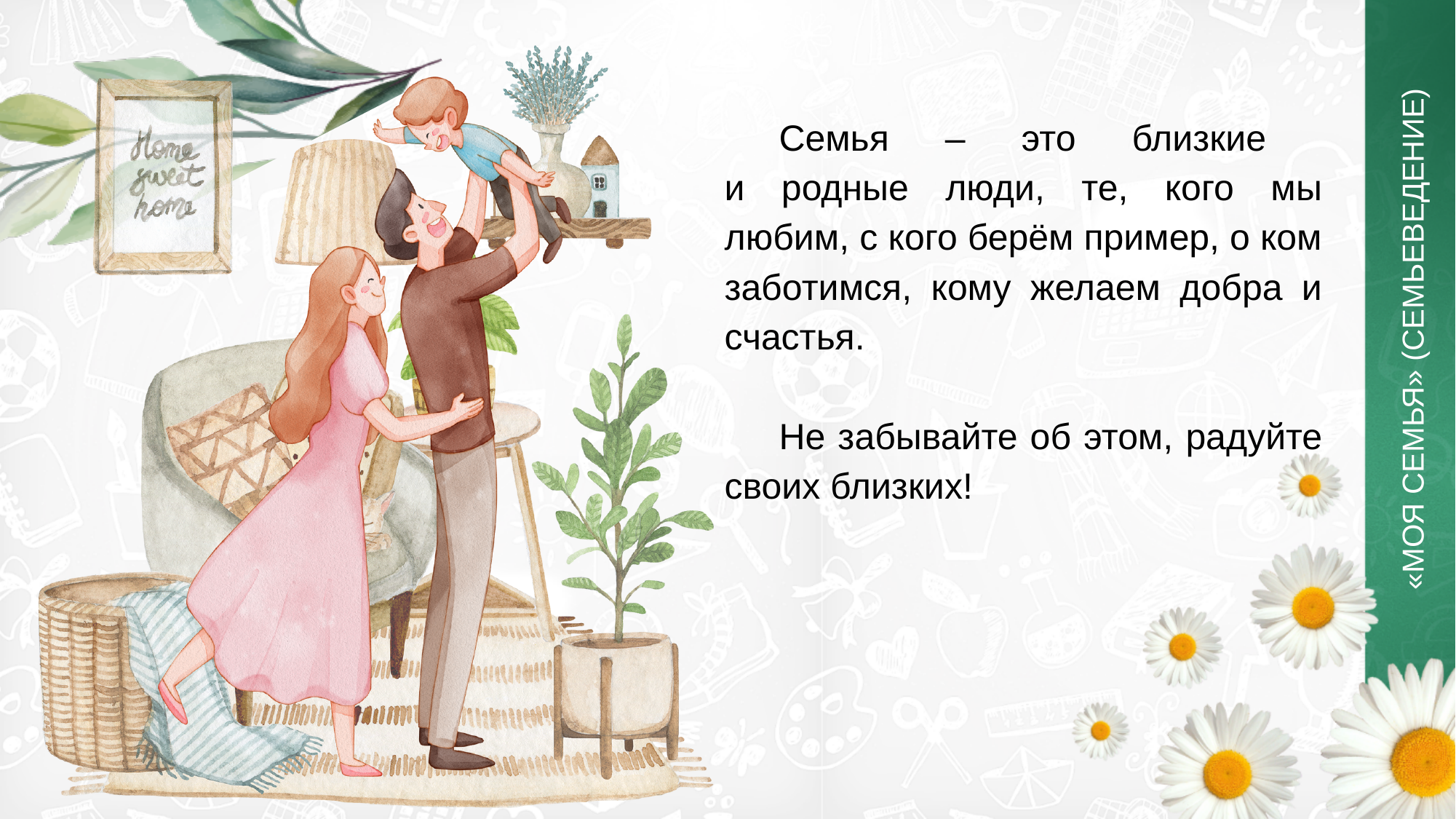

Семья – это близкие
и родные люди, те, кого мы любим, с кого берём пример, о ком заботимся, кому желаем добра и счастья.

Не забывайте об этом, радуйте своих близких!